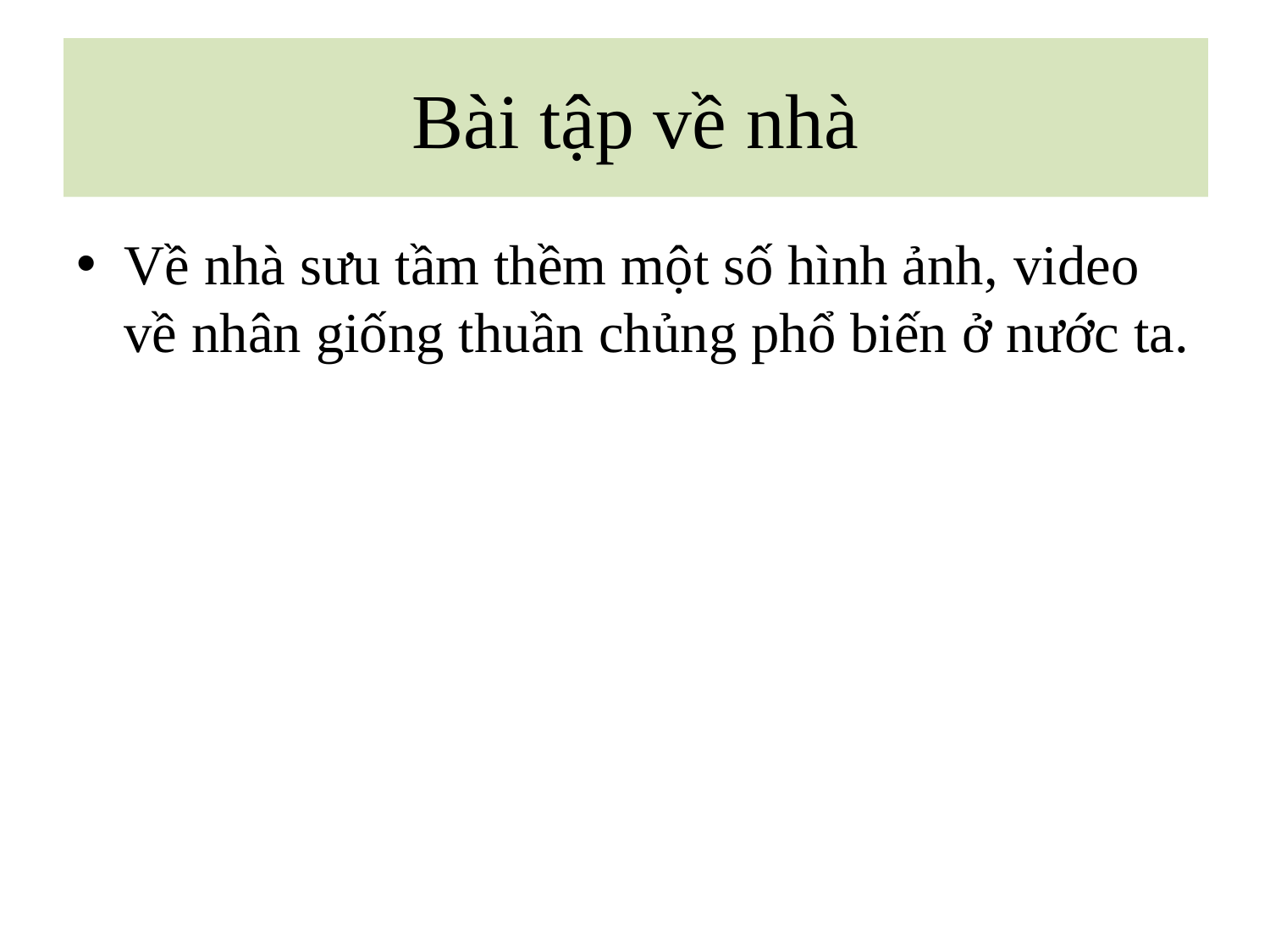

# Bài tập về nhà
Về nhà sưu tầm thềm một số hình ảnh, video về nhân giống thuần chủng phổ biến ở nước ta.